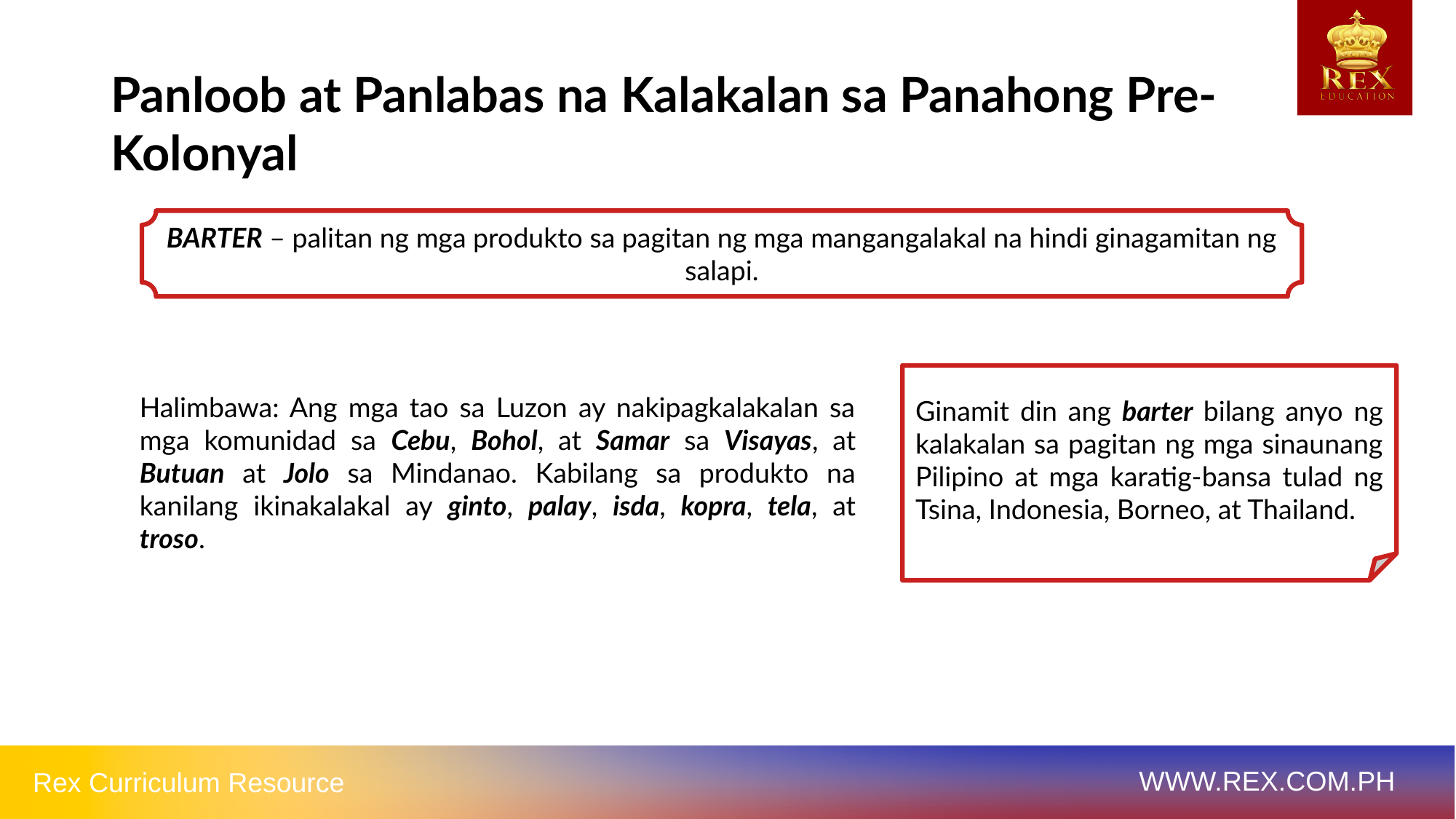

Panloob at Panlabas na Kalakalan sa Panahong Pre-Kolonyal
BARTER – palitan ng mga produkto sa pagitan ng mga mangangalakal na hindi ginagamitan ng salapi.
Ginamit din ang barter bilang anyo ng kalakalan sa pagitan ng mga sinaunang Pilipino at mga karatig-bansa tulad ng Tsina, Indonesia, Borneo, at Thailand.
# Halimbawa: Ang mga tao sa Luzon ay nakipagkalakalan sa mga komunidad sa Cebu, Bohol, at Samar sa Visayas, at Butuan at Jolo sa Mindanao. Kabilang sa produkto na kanilang ikinakalakal ay ginto, palay, isda, kopra, tela, at troso.